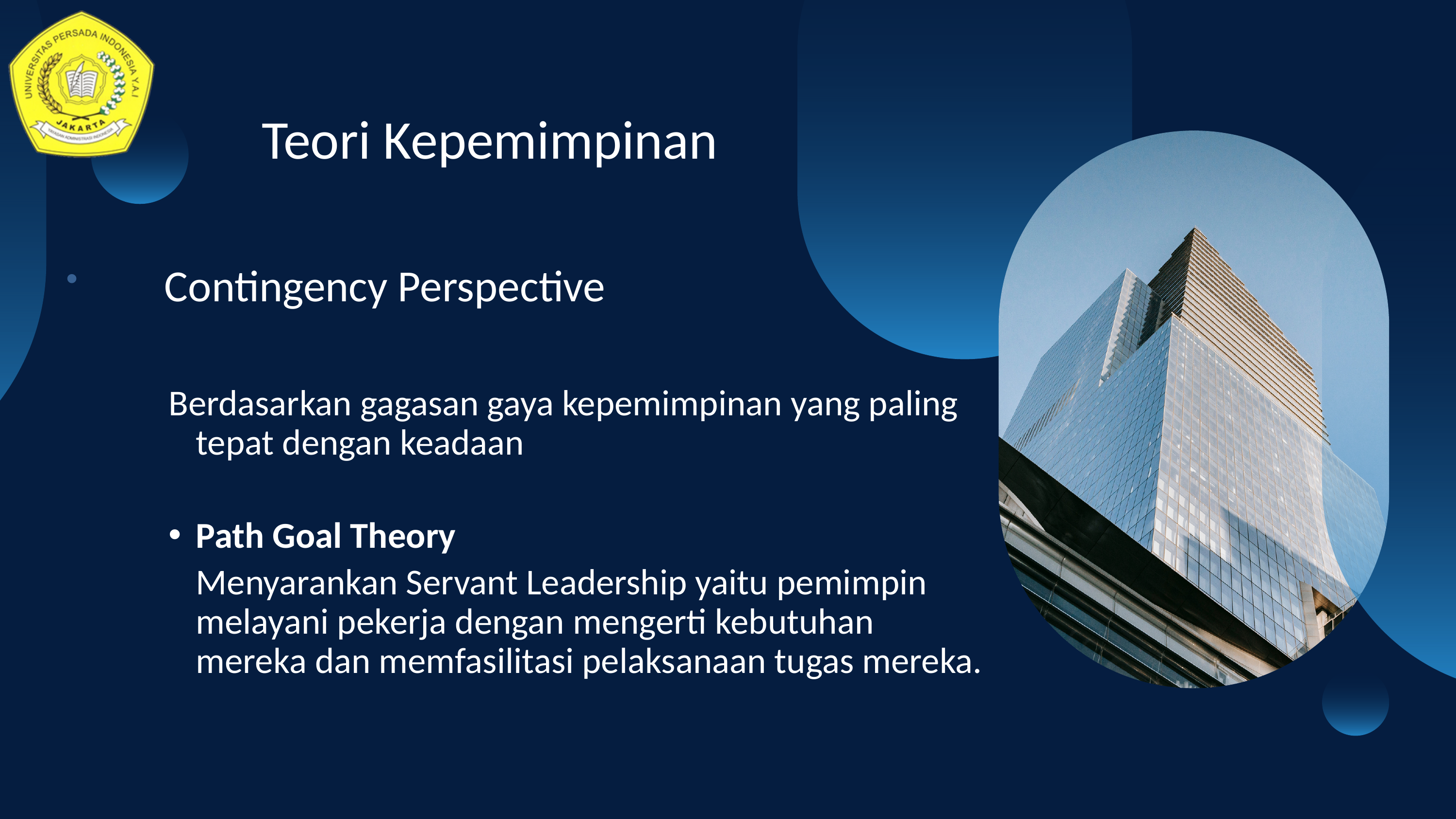

Teori Kepemimpinan

Contingency Perspective
Berdasarkan gagasan gaya kepemimpinan yang paling tepat dengan keadaan

Path Goal Theory
	Menyarankan Servant Leadership yaitu pemimpin melayani pekerja dengan mengerti kebutuhan mereka dan memfasilitasi pelaksanaan tugas mereka.